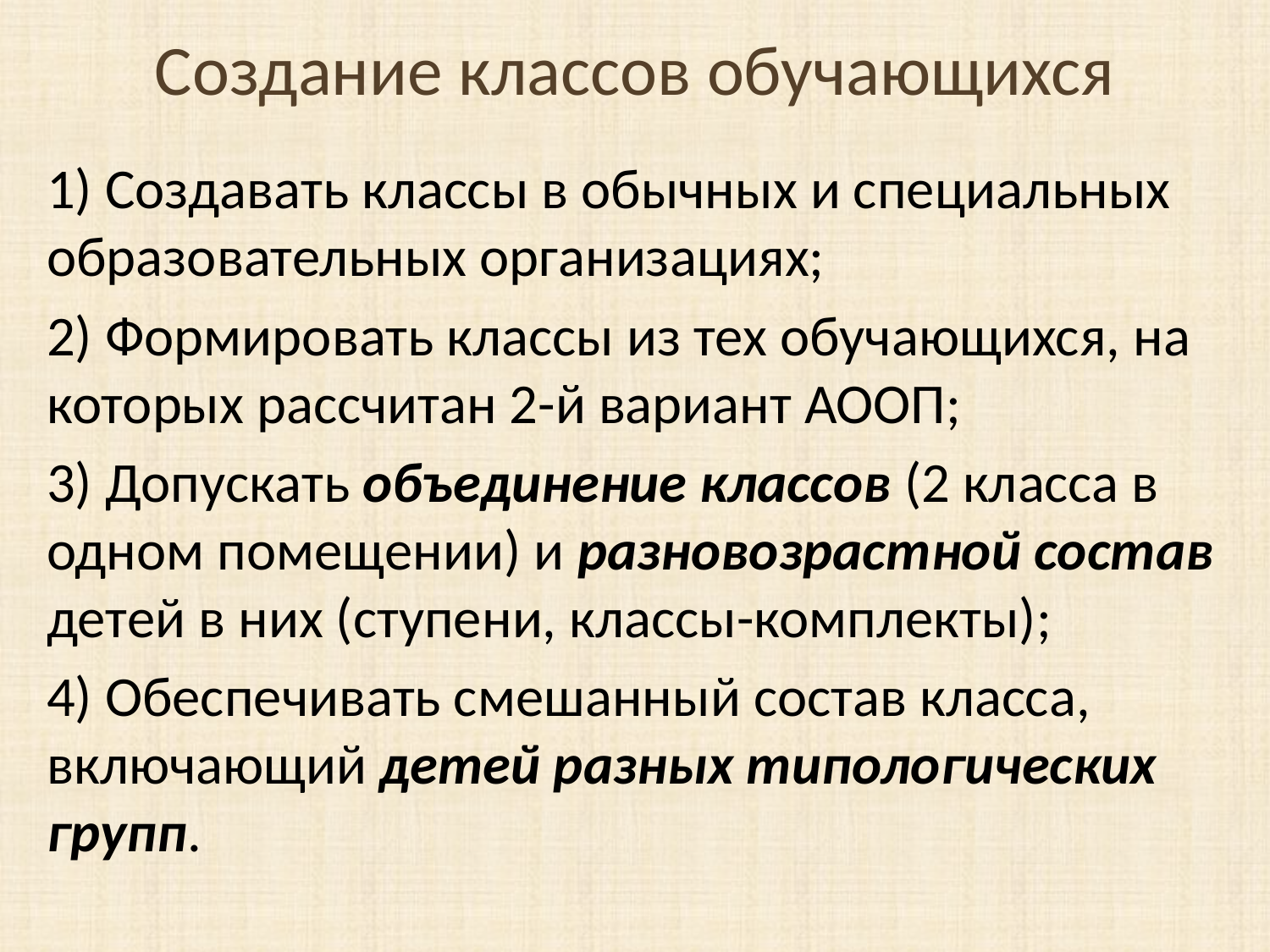

# Создание классов обучающихся
1) Создавать классы в обычных и специальных образовательных организациях;
2) Формировать классы из тех обучающихся, на которых рассчитан 2-й вариант АООП;
3) Допускать объединение классов (2 класса в одном помещении) и разновозрастной состав детей в них (ступени, классы-комплекты);
4) Обеспечивать смешанный состав класса, включающий детей разных типологических групп.